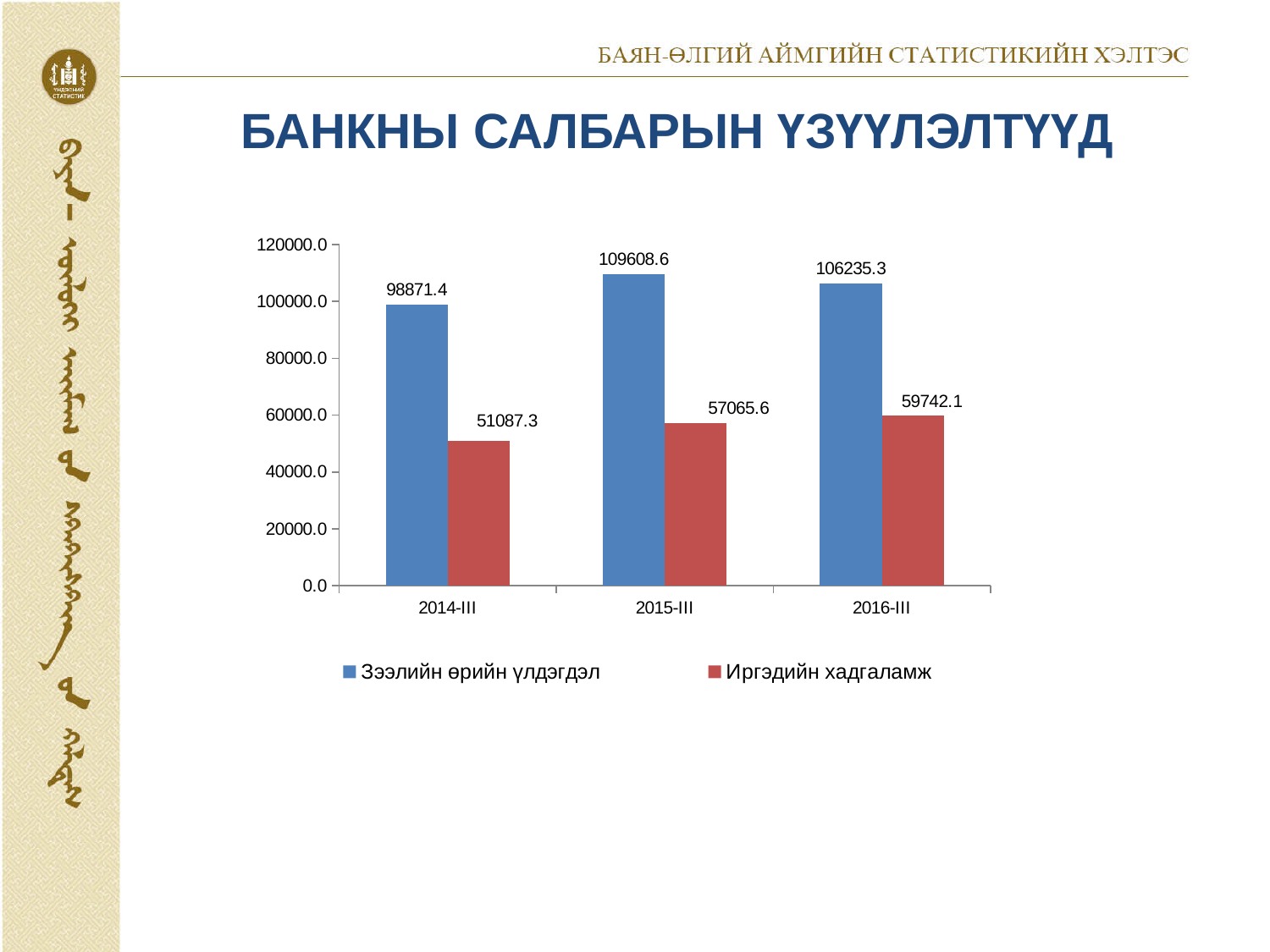

# БАНКНЫ САЛБАРЫН ҮЗҮҮЛЭЛТҮҮД

### Chart

| Category | Зээлийн өрийн үлдэгдэл | Иргэдийн хадгаламж |
|---|---|---|
| 2014-III | 98871.40000000001 | 51087.3 |
| 2015-III | 109608.6 | 57065.600000000006 |
| 2016-III | 106235.3 | 59742.1 |